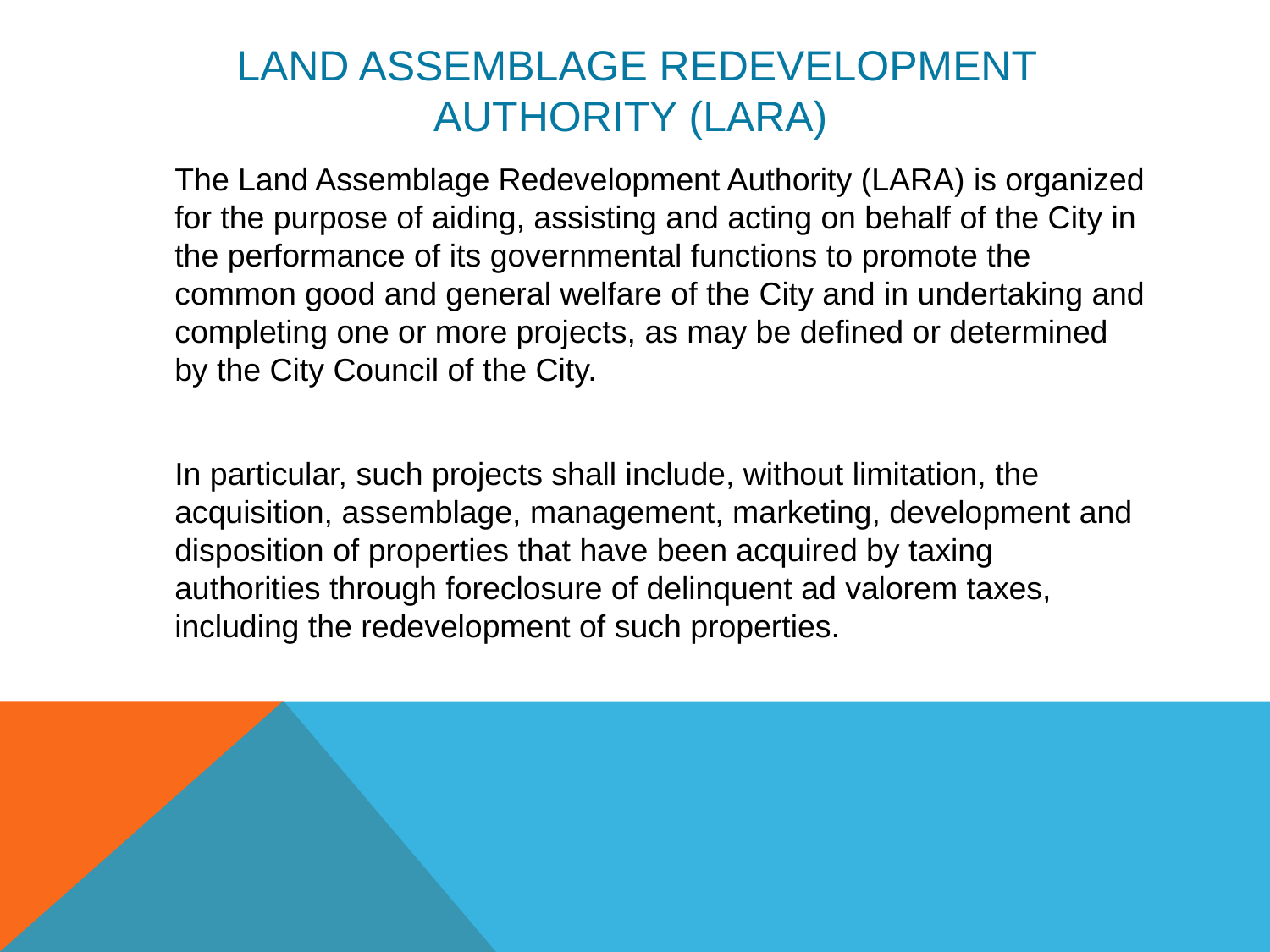

# Land Assemblage Redevelopment Authority (LARA)
	The Land Assemblage Redevelopment Authority (LARA) is organized for the purpose of aiding, assisting and acting on behalf of the City in the performance of its governmental functions to promote the common good and general welfare of the City and in undertaking and completing one or more projects, as may be defined or determined by the City Council of the City.

	In particular, such projects shall include, without limitation, the acquisition, assemblage, management, marketing, development and disposition of properties that have been acquired by taxing authorities through foreclosure of delinquent ad valorem taxes, including the redevelopment of such properties.